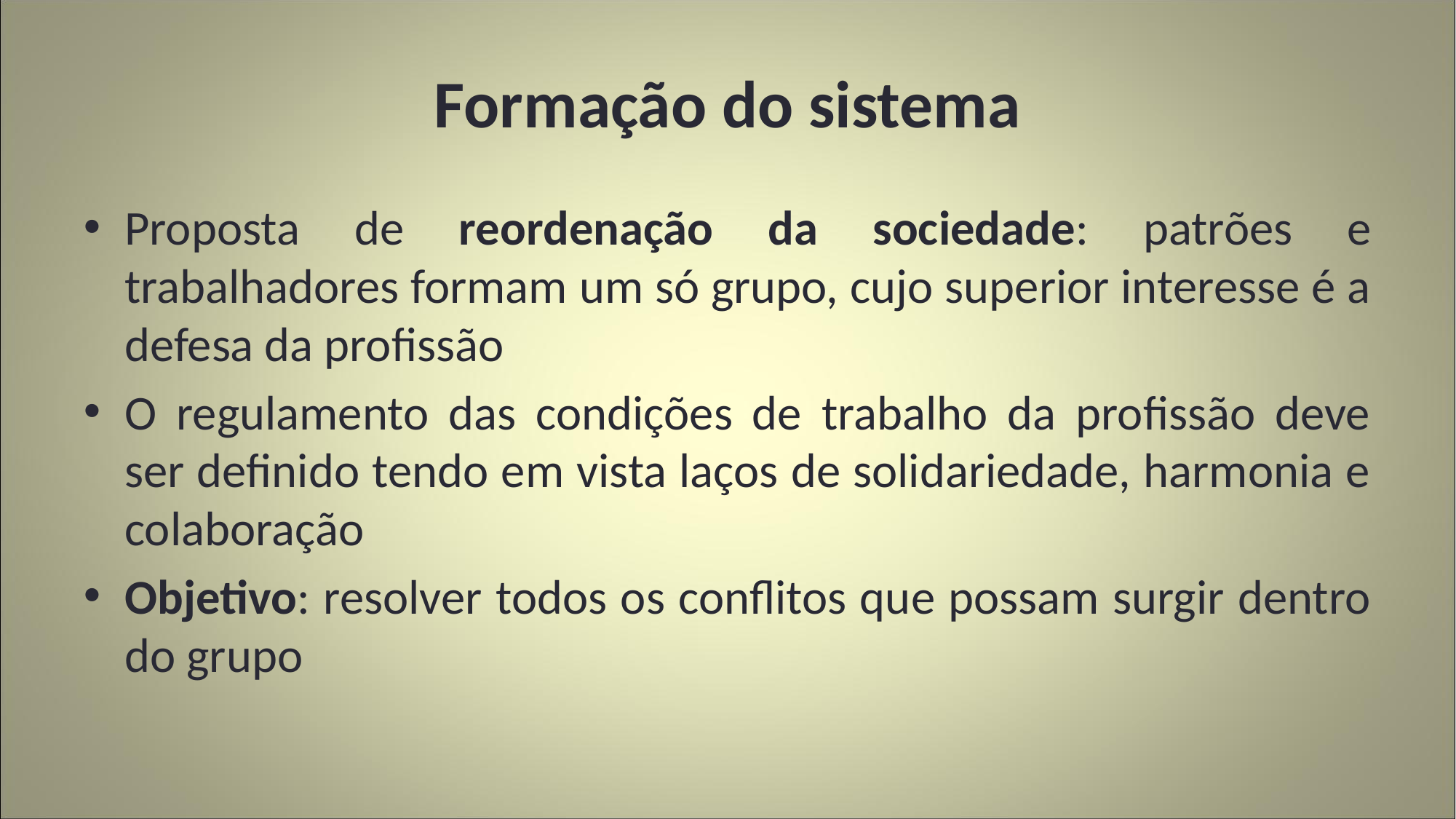

# Formação do sistema
Proposta de reordenação da sociedade: patrões e trabalhadores formam um só grupo, cujo superior interesse é a defesa da profissão
O regulamento das condições de trabalho da profissão deve ser definido tendo em vista laços de solidariedade, harmonia e colaboração
Objetivo: resolver todos os conflitos que possam surgir dentro do grupo